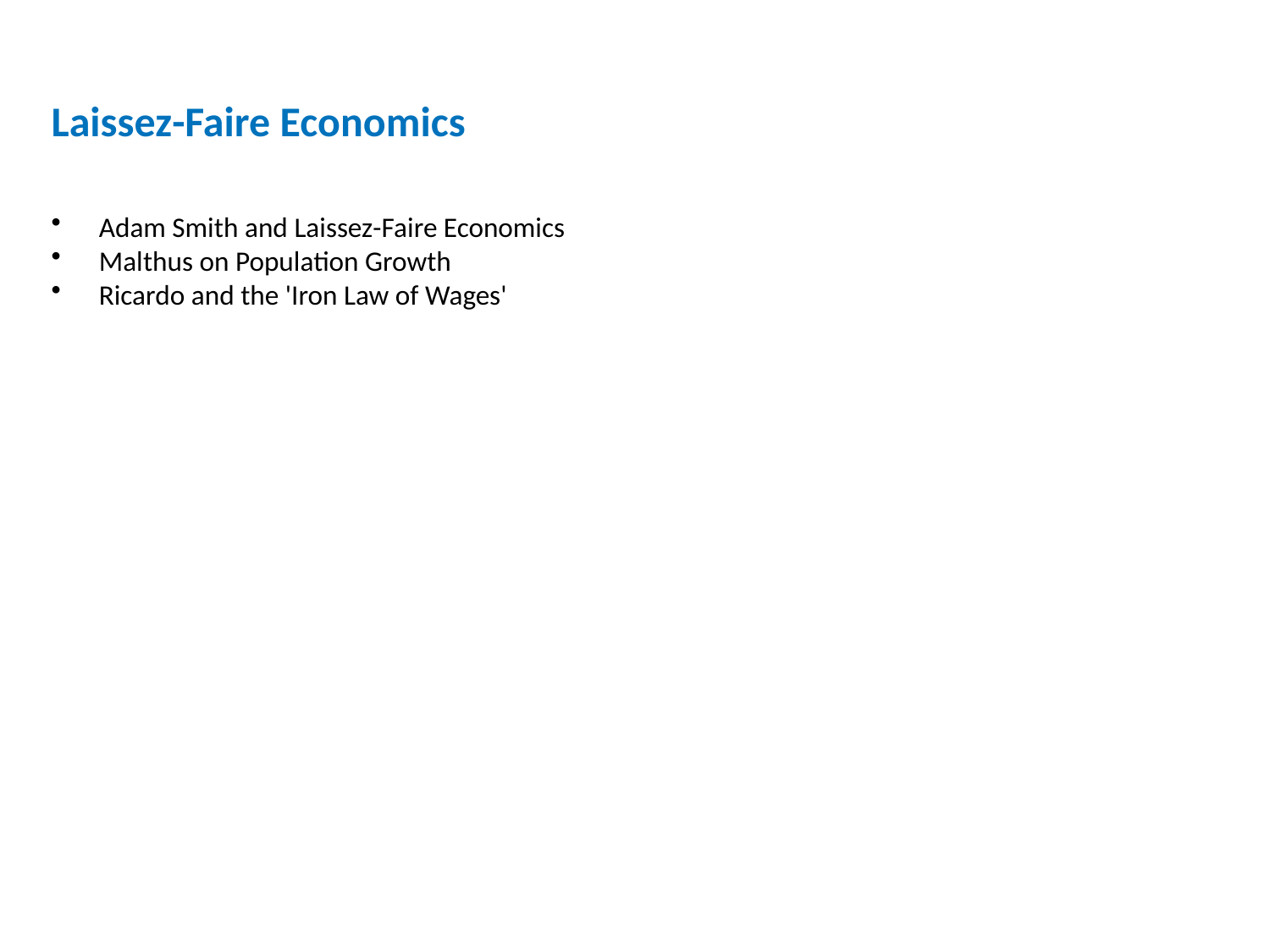

Laissez-Faire Economics
Adam Smith and Laissez-Faire Economics
Malthus on Population Growth
Ricardo and the 'Iron Law of Wages'